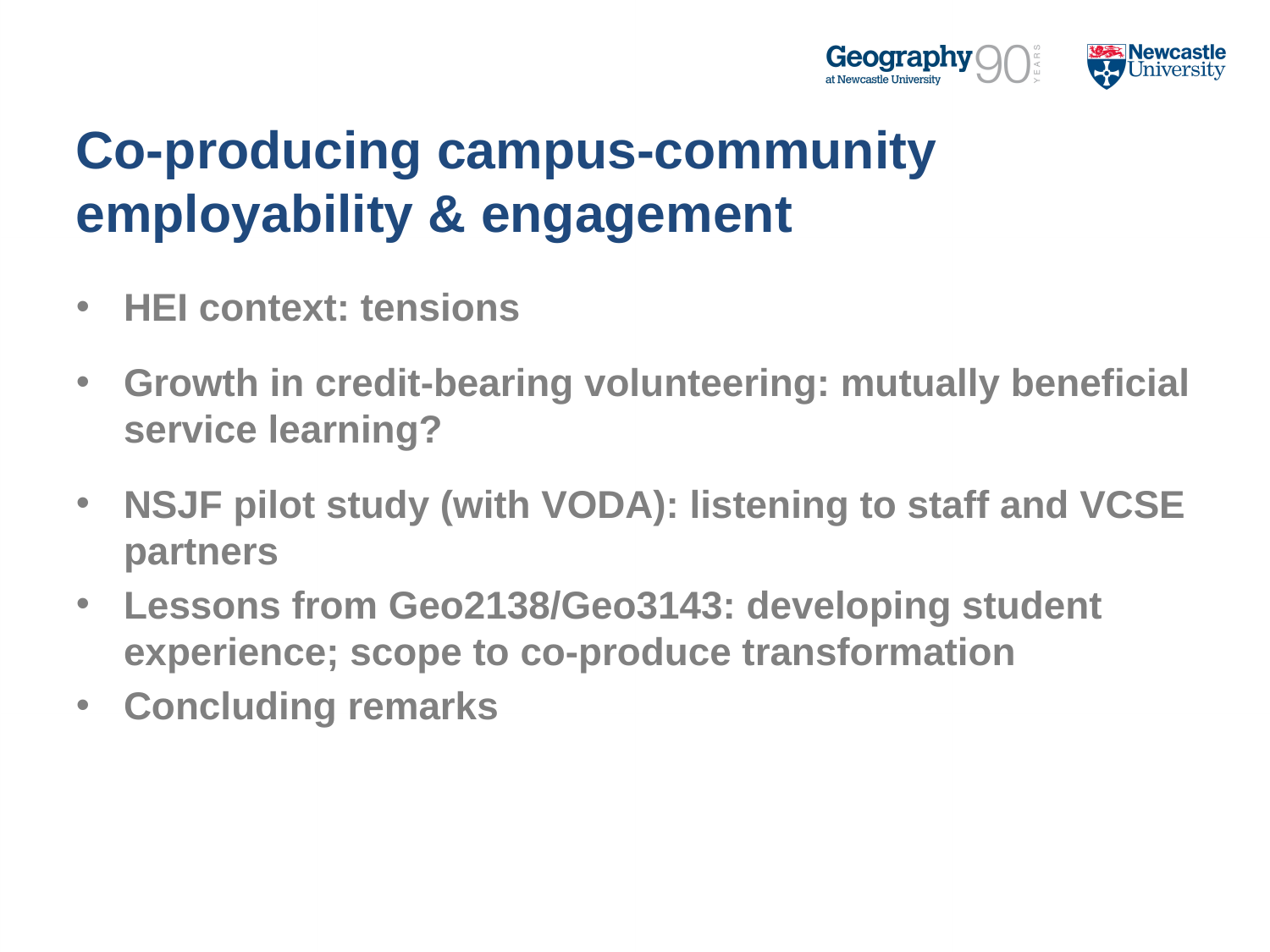

# Co-producing campus-community employability & engagement
HEI context: tensions
Growth in credit-bearing volunteering: mutually beneficial service learning?
NSJF pilot study (with VODA): listening to staff and VCSE partners
Lessons from Geo2138/Geo3143: developing student experience; scope to co-produce transformation
Concluding remarks